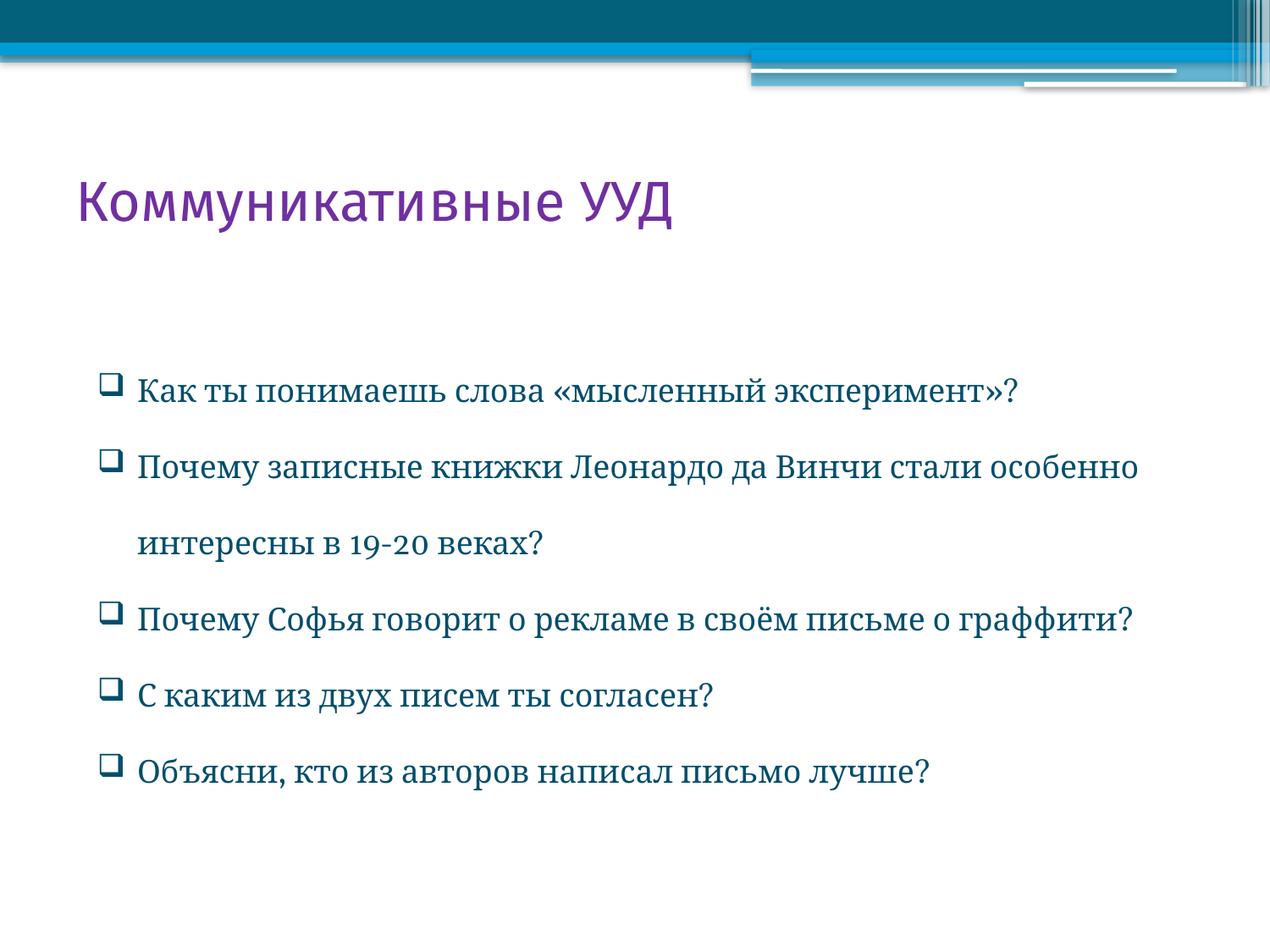

# Коммуникативные УУД
Как ты понимаешь слова «мысленный эксперимент»?
Почему записные книжки Леонардо да Винчи стали особенно интересны в 19-20 веках?
Почему Софья говорит о рекламе в своём письме о граффити?
С каким из двух писем ты согласен?
Объясни, кто из авторов написал письмо лучше?